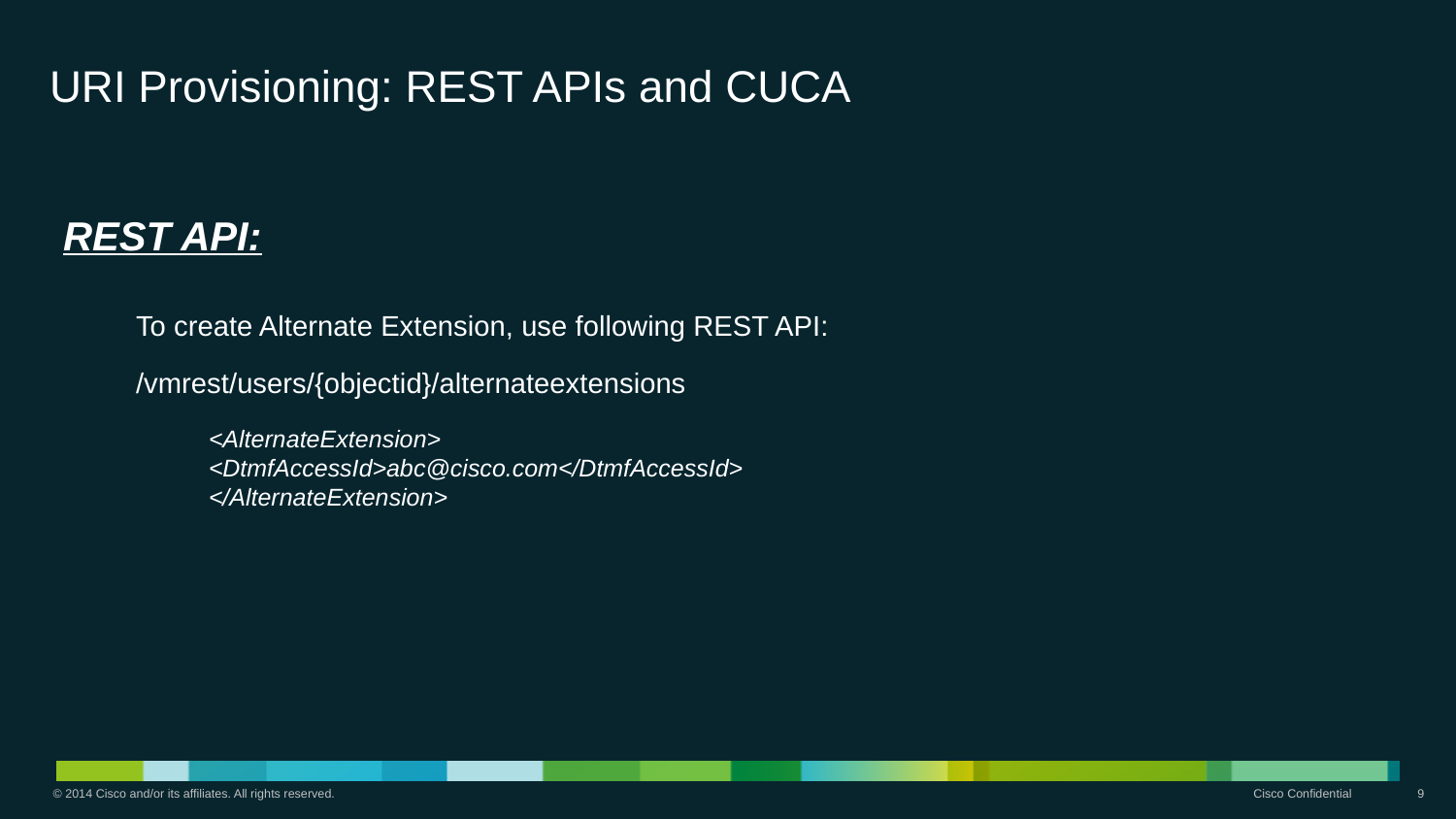

# URI Provisioning: REST APIs and CUCA

REST API:

To create Alternate Extension, use following REST API:
/vmrest/users/{objectid}/alternateextensions
<AlternateExtension>
<DtmfAccessId>abc@cisco.com</DtmfAccessId>
</AlternateExtension>